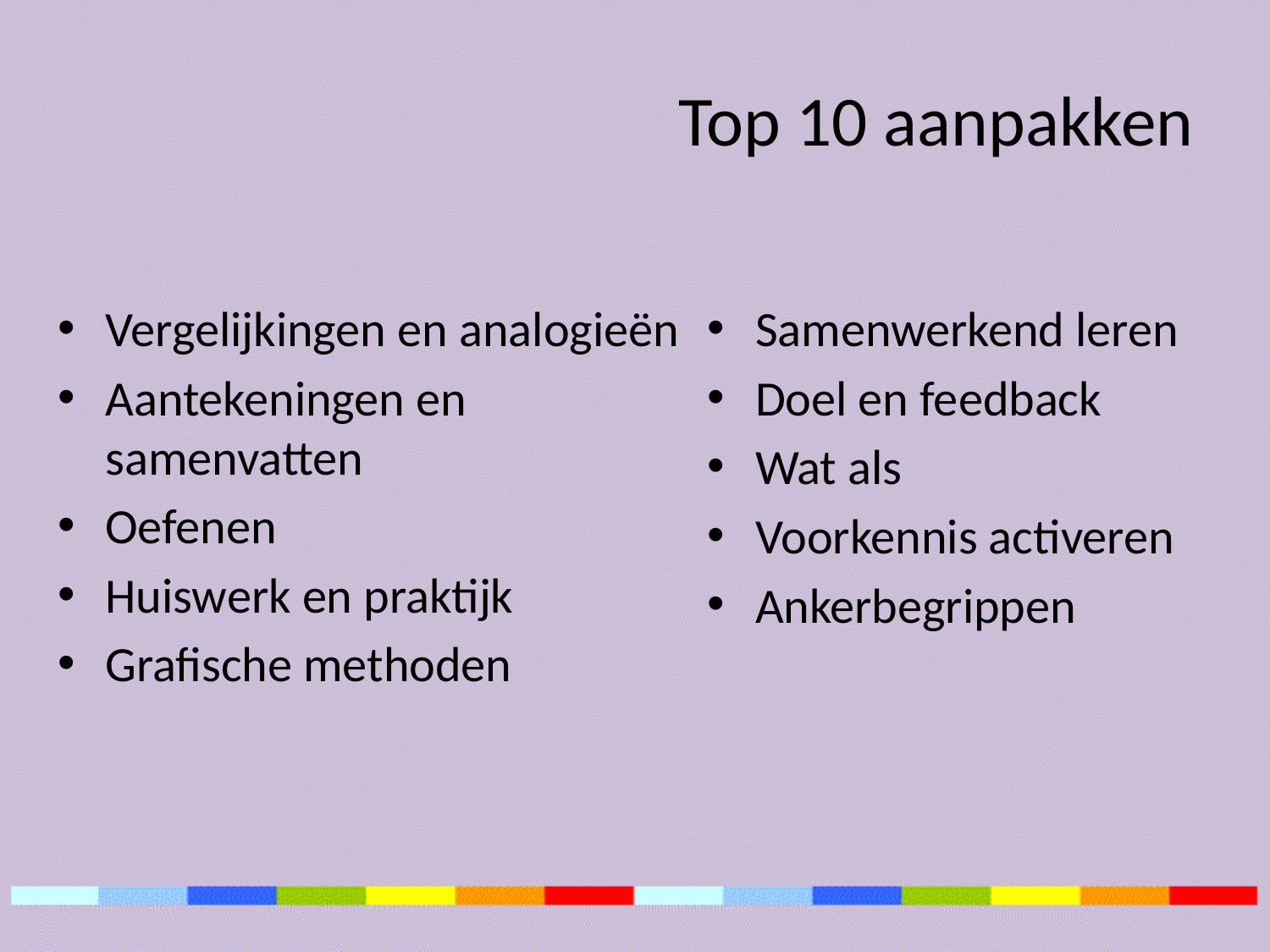

# Top 10 aanpakken

Vergelijkingen en analogieën
Aantekeningen en samenvatten
Oefenen
Huiswerk en praktijk
Grafische methoden

Samenwerkend leren
Doel en feedback
Wat als
Voorkennis activeren
Ankerbegrippen